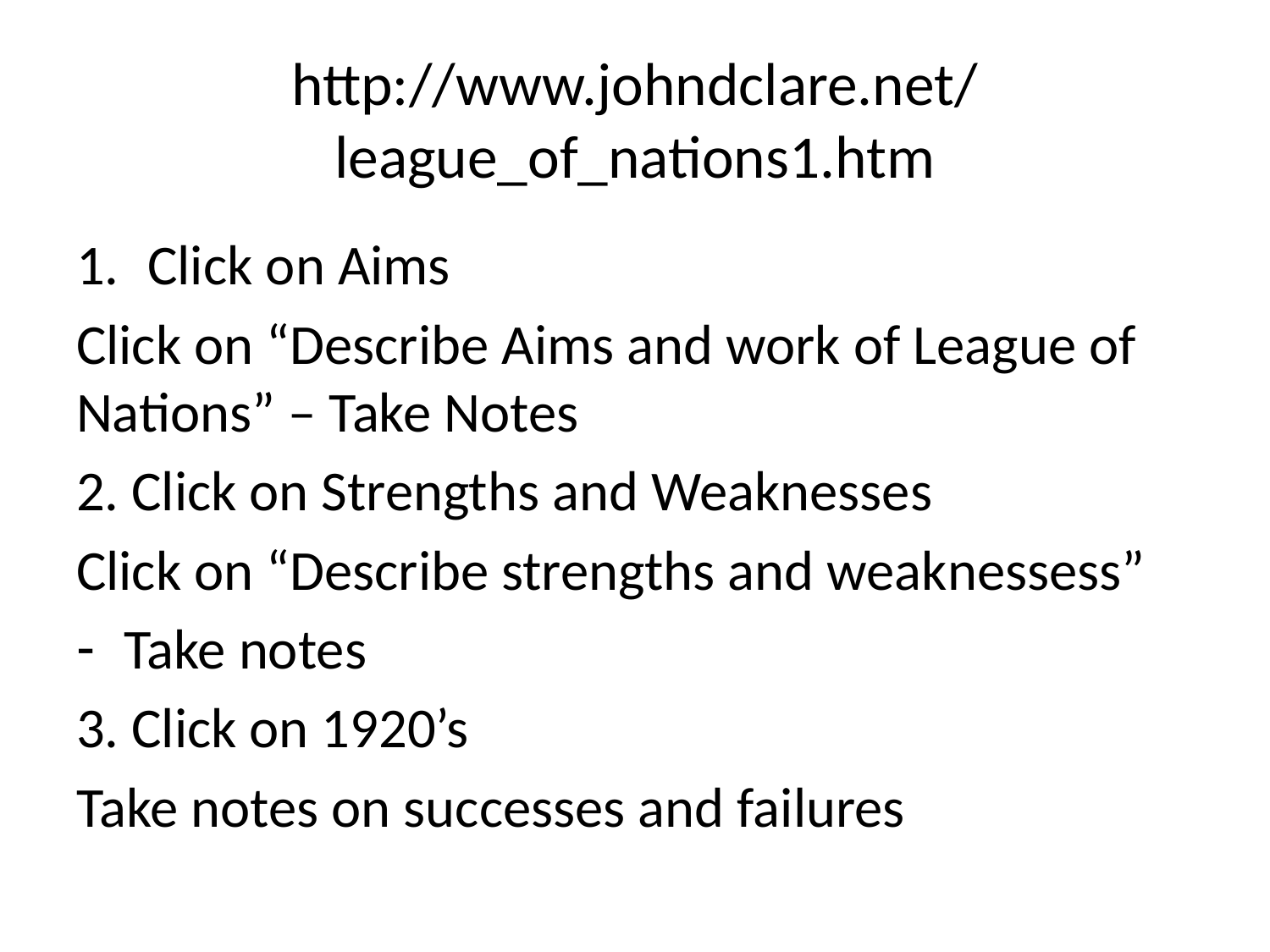

# http://www.johndclare.net/league_of_nations1.htm
Click on Aims
Click on “Describe Aims and work of League of Nations” – Take Notes
2. Click on Strengths and Weaknesses
Click on “Describe strengths and weaknessess”
Take notes
3. Click on 1920’s
Take notes on successes and failures